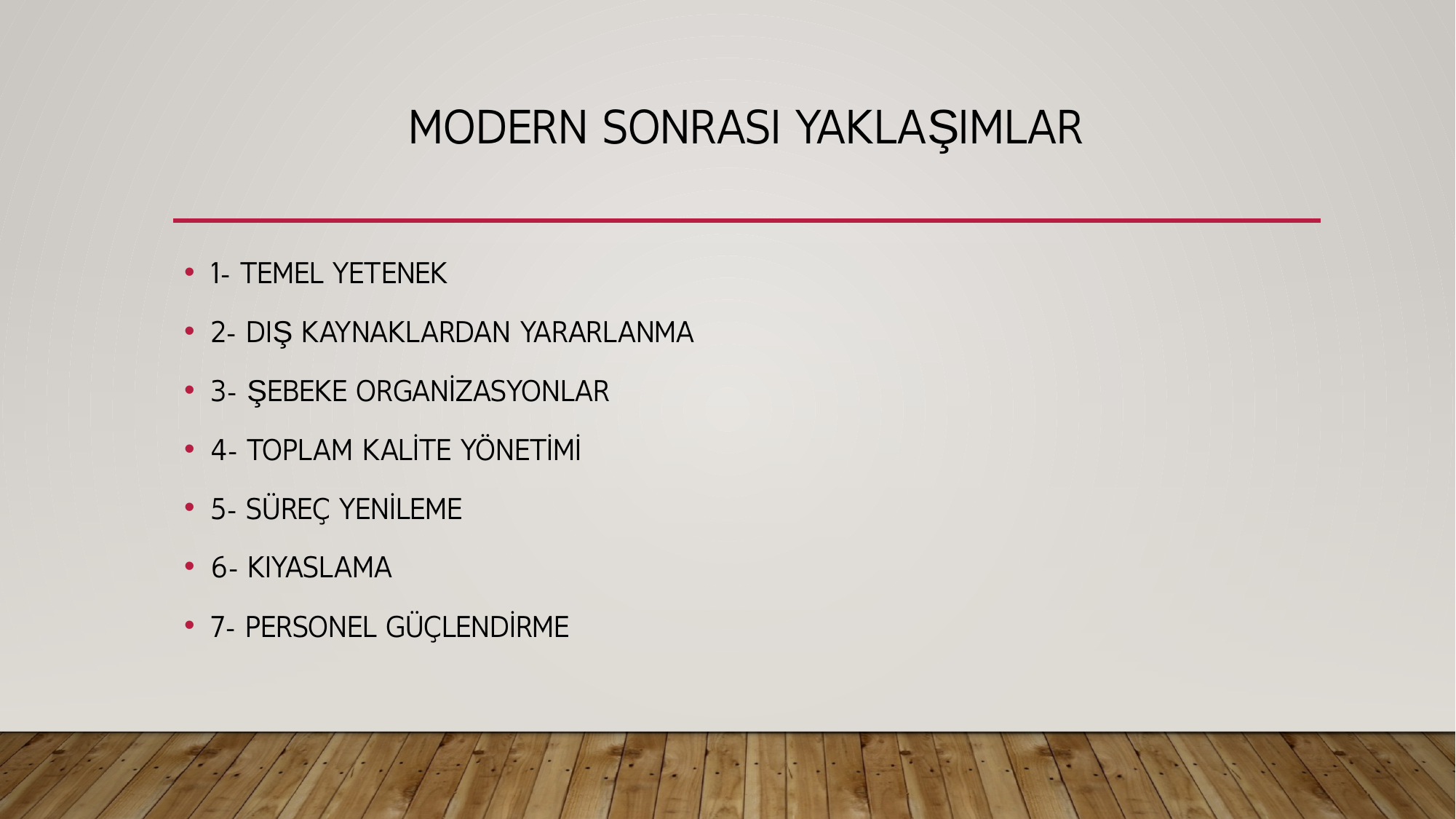

# MODERN SONRASI YAKLAŞIMLAR
1- TEMEL YETENEK
2- DIŞ KAYNAKLARDAN YARARLANMA
3- ŞEBEKE ORGANİZASYONLAR
4- TOPLAM KALİTE YÖNETİMİ
5- SÜREÇ YENİLEME
6- KIYASLAMA
7- PERSONEL GÜÇLENDİRME